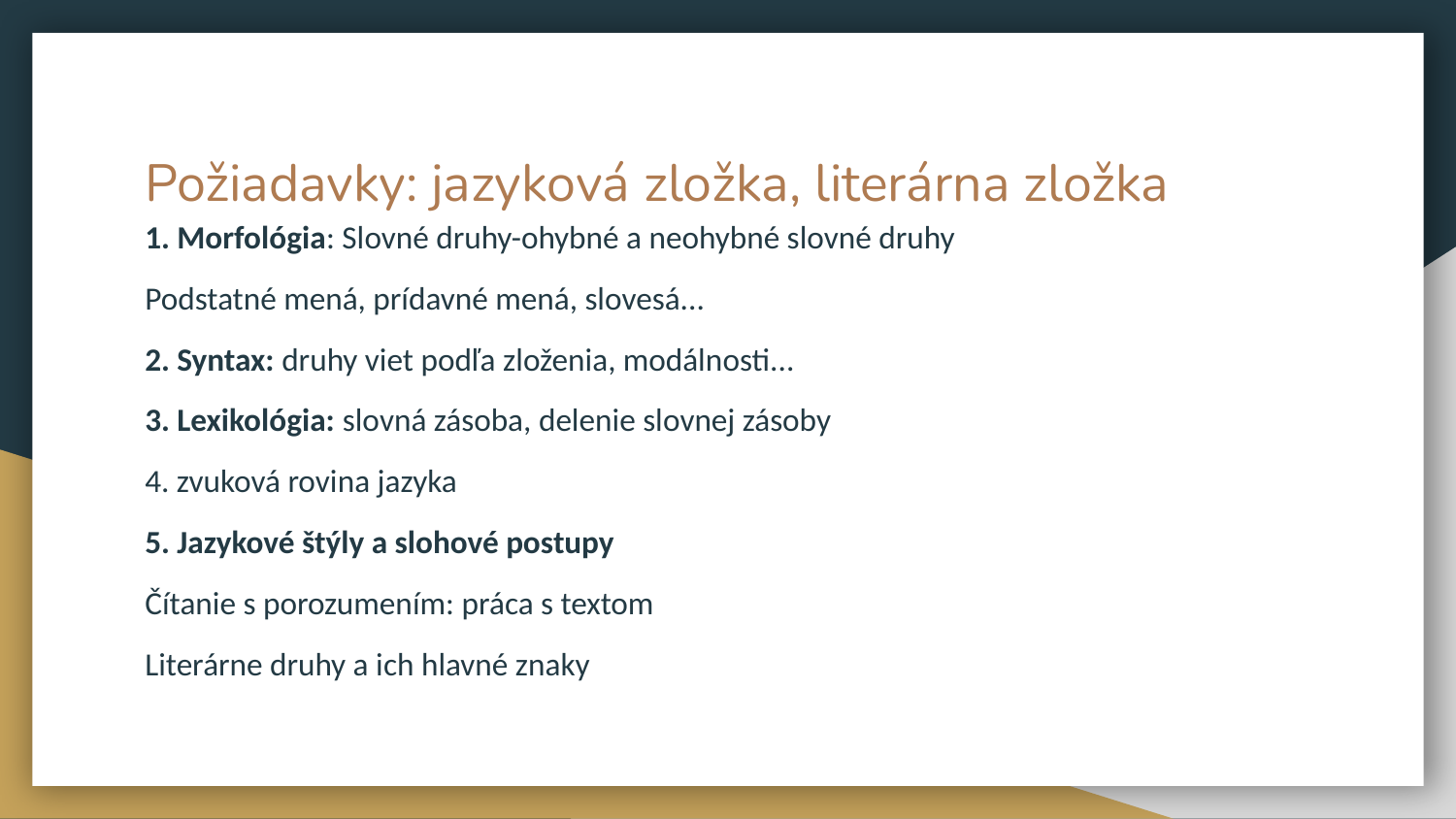

# Požiadavky: jazyková zložka, literárna zložka
1. Morfológia: Slovné druhy-ohybné a neohybné slovné druhy
Podstatné mená, prídavné mená, slovesá...
2. Syntax: druhy viet podľa zloženia, modálnosti...
3. Lexikológia: slovná zásoba, delenie slovnej zásoby
4. zvuková rovina jazyka
5. Jazykové štýly a slohové postupy
Čítanie s porozumením: práca s textom
Literárne druhy a ich hlavné znaky